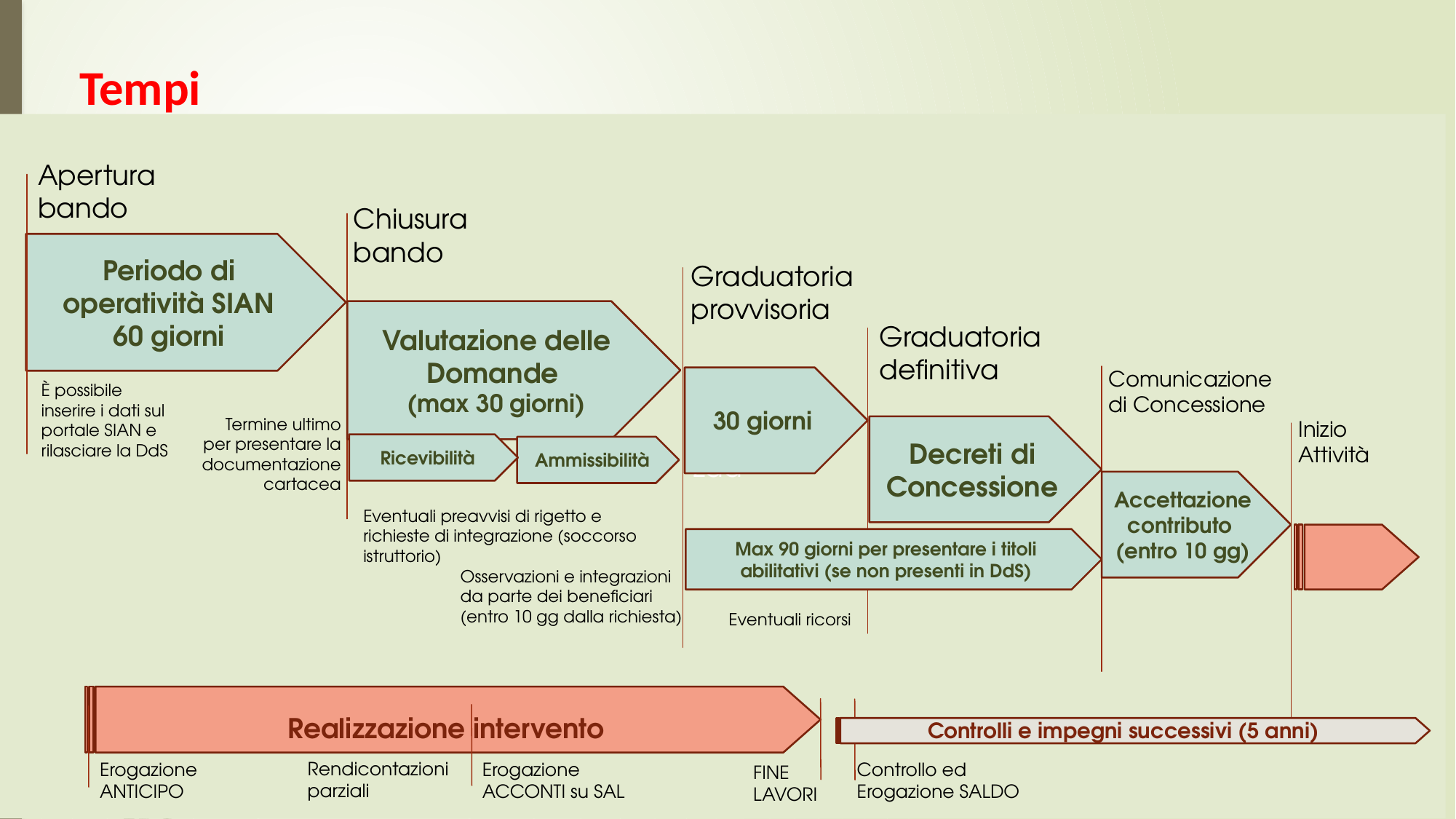

Tempi
zaa
Apertura bando
Chiusura bando
Periodo di operatività SIAN
60 giorni
Graduatoria provvisoria
Valutazione delle Domande
(max 30 giorni)
Graduatoria definitiva
Comunicazione di Concessione
30 giorni
È possibile inserire i dati sul portale SIAN e rilasciare la DdS
Termine ultimo per presentare la documentazione cartacea
Inizio
Attività
Decreti di Concessione
Ricevibilità
Ammissibilità
Accettazione contributo
(entro 10 gg)
Eventuali preavvisi di rigetto e
richieste di integrazione (soccorso istruttorio)

Max 90 giorni per presentare i titoli abilitativi (se non presenti in DdS)
Osservazioni e integrazioni da parte dei beneficiari
(entro 10 gg dalla richiesta)
Eventuali ricorsi

Realizzazione intervento
Controlli e impegni successivi (5 anni)

Rendicontazioni parziali
Erogazione ANTICIPO
Controllo ed Erogazione SALDO
Erogazione ACCONTI su SAL
FINE
LAVORI